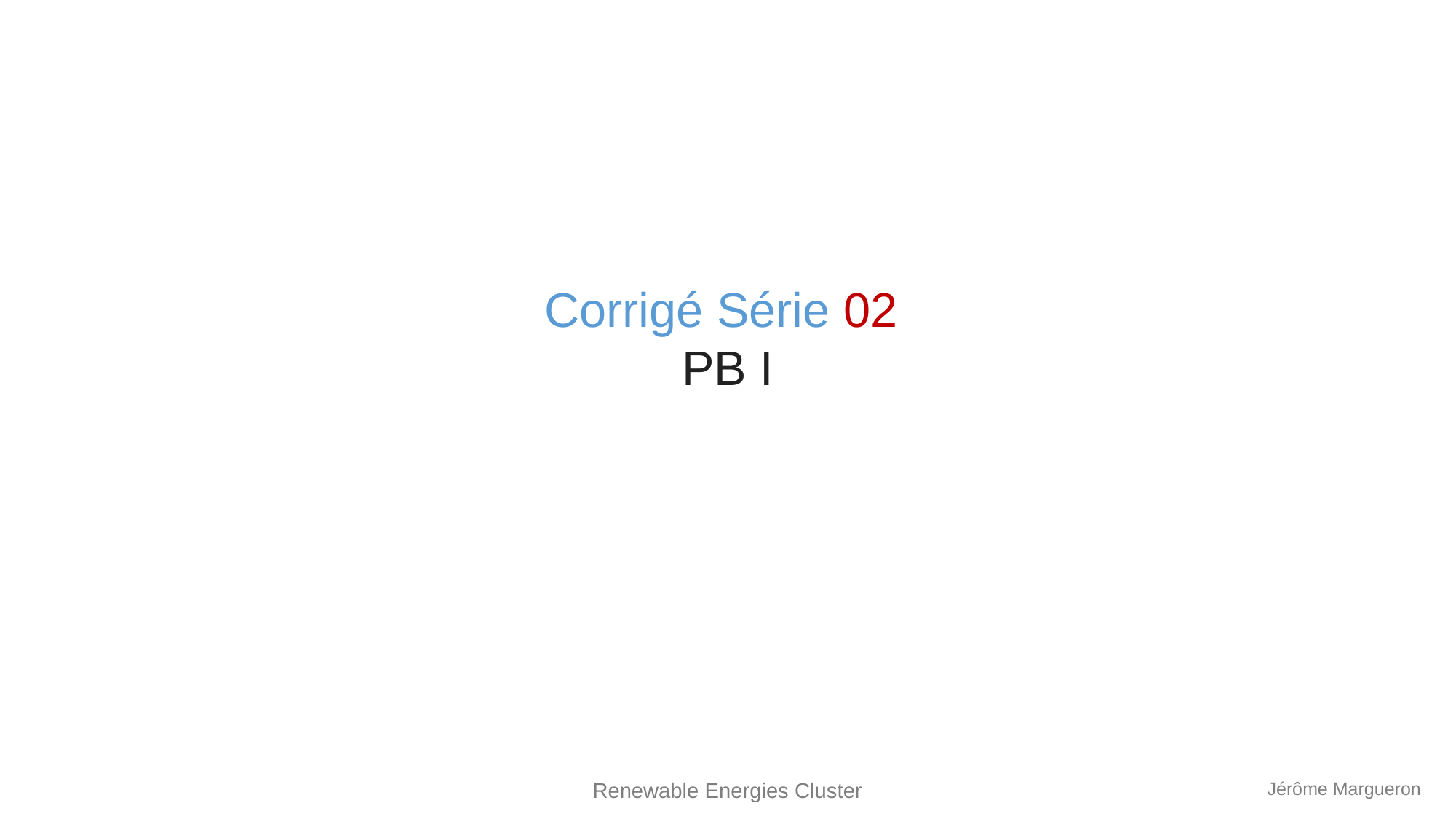

Corrigé Série 02
PB I

Renewable Energies Cluster

Jérôme Margueron